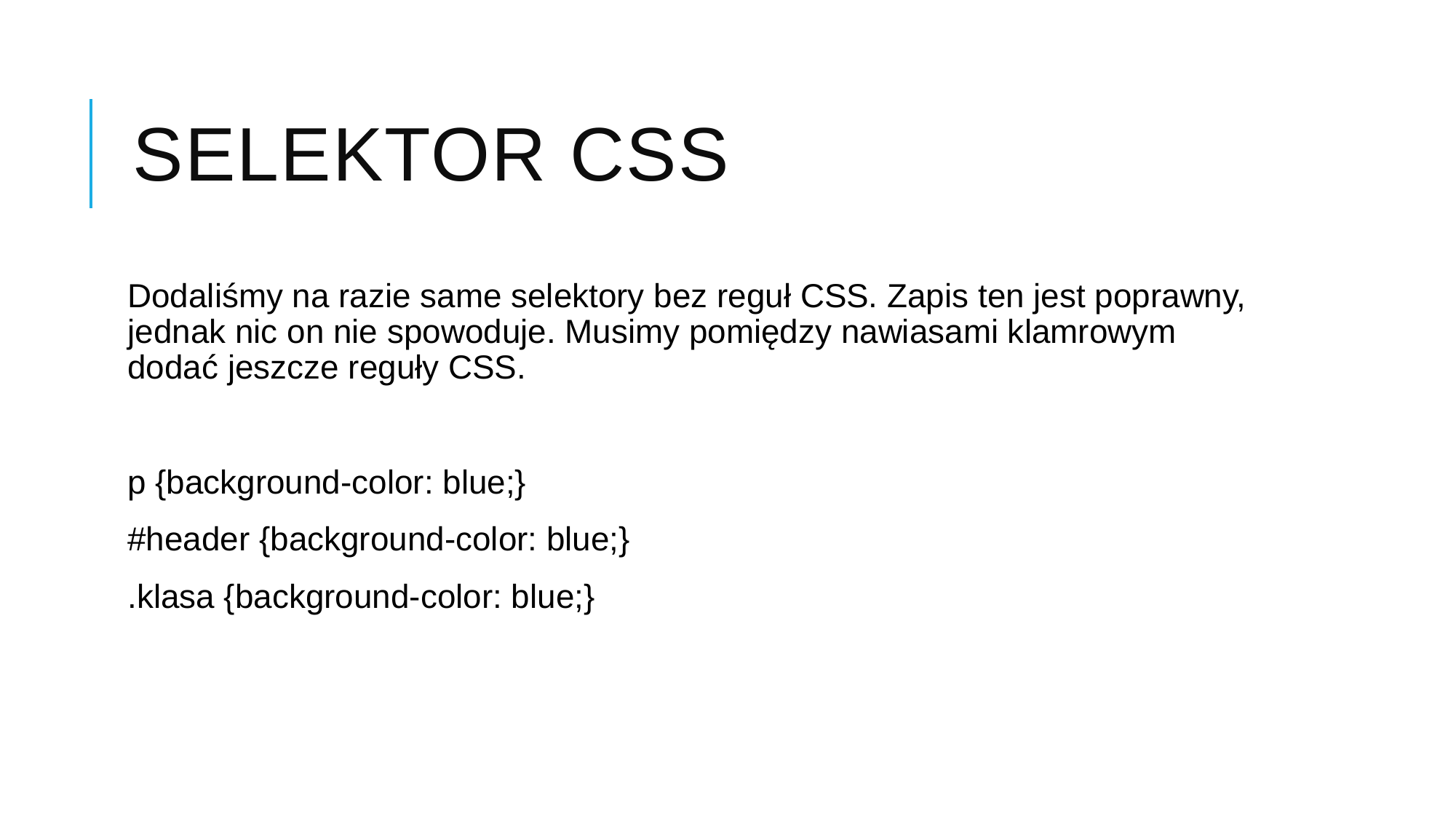

# Selektor CSS
Dodaliśmy na razie same selektory bez reguł CSS. Zapis ten jest poprawny, jednak nic on nie spowoduje. Musimy pomiędzy nawiasami klamrowym dodać jeszcze reguły CSS.

p {background-color: blue;}
#header {background-color: blue;}
.klasa {background-color: blue;}